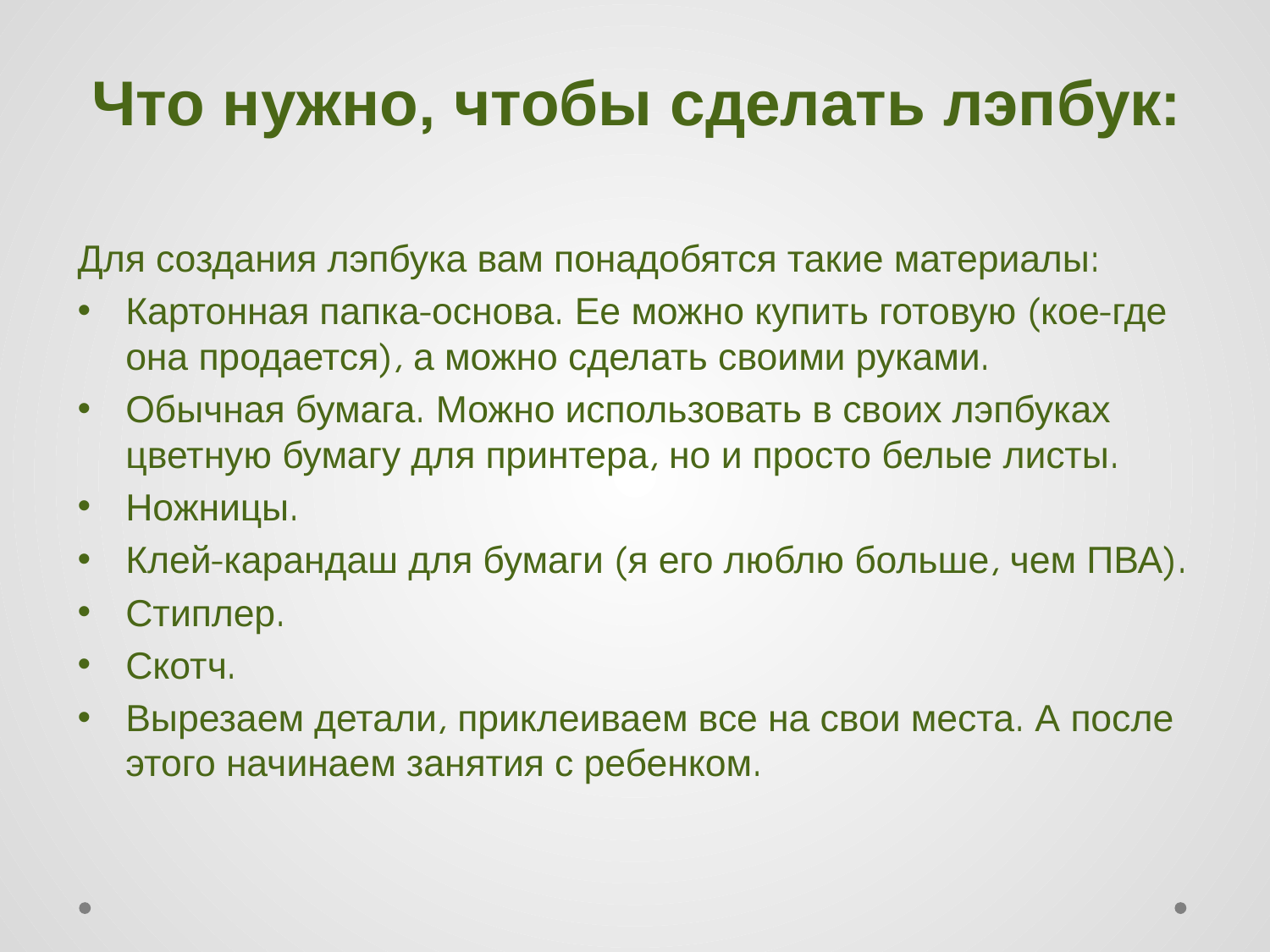

Что нужно, чтобы сделать лэпбук:

Для создания лэпбука вам понадобятся такие материалы:
Картонная папка-основа. Ее можно купить готовую (кое-где она продается), а можно сделать своими руками.
Обычная бумага. Можно использовать в своих лэпбуках цветную бумагу для принтера, но и просто белые листы.
Ножницы.
Клей-карандаш для бумаги (я его люблю больше, чем ПВА).
Стиплер.
Скотч.
Вырезаем детали, приклеиваем все на свои места. А после этого начинаем занятия с ребенком.